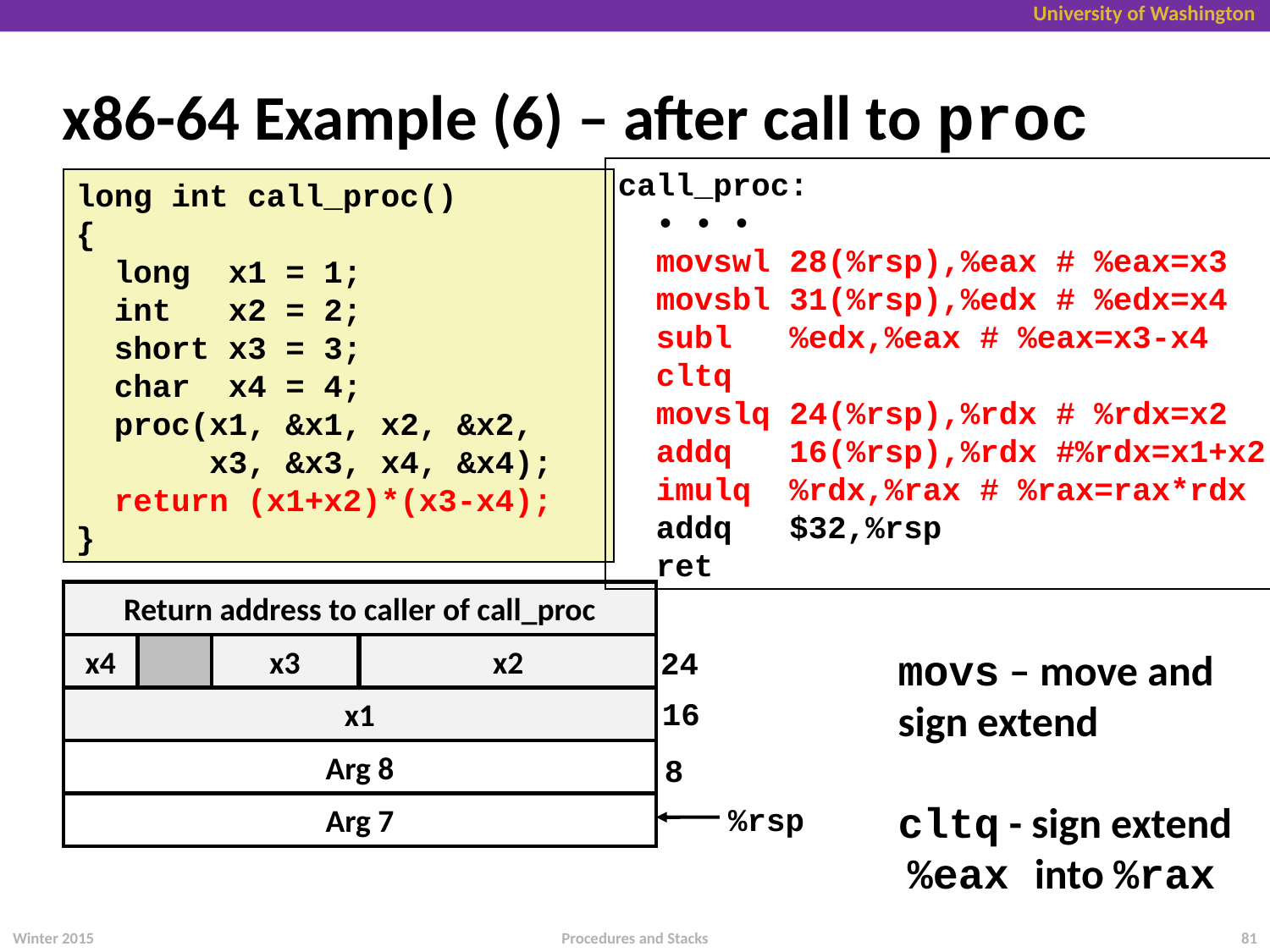

# x86-64 Example (6) – after call to proc
call_proc:
  • • •
  movswl 28(%rsp),%eax # %eax=x3
  movsbl 31(%rsp),%edx # %edx=x4
  subl   %edx,%eax # %eax=x3-x4
  cltq
  movslq 24(%rsp),%rdx # %rdx=x2
  addq   16(%rsp),%rdx #%rdx=x1+x2
  imulq  %rdx,%rax # %rax=rax*rdx
  addq   $32,%rsp
  ret
long int call_proc()
{
  long  x1 = 1;
  int   x2 = 2;
  short x3 = 3;
  char  x4 = 4;
  proc(x1, &x1, x2, &x2,
       x3, &x3, x4, &x4);
  return (x1+x2)*(x3-x4);
}
Return address to caller of call_proc

x4
x3
x2
  24
movs – move and
sign extend

cltq - sign extend
 %eax into %rax
x1
  16
Arg 8
Arg 7
  8
%rsp

Winter 2015
81
Procedures and Stacks